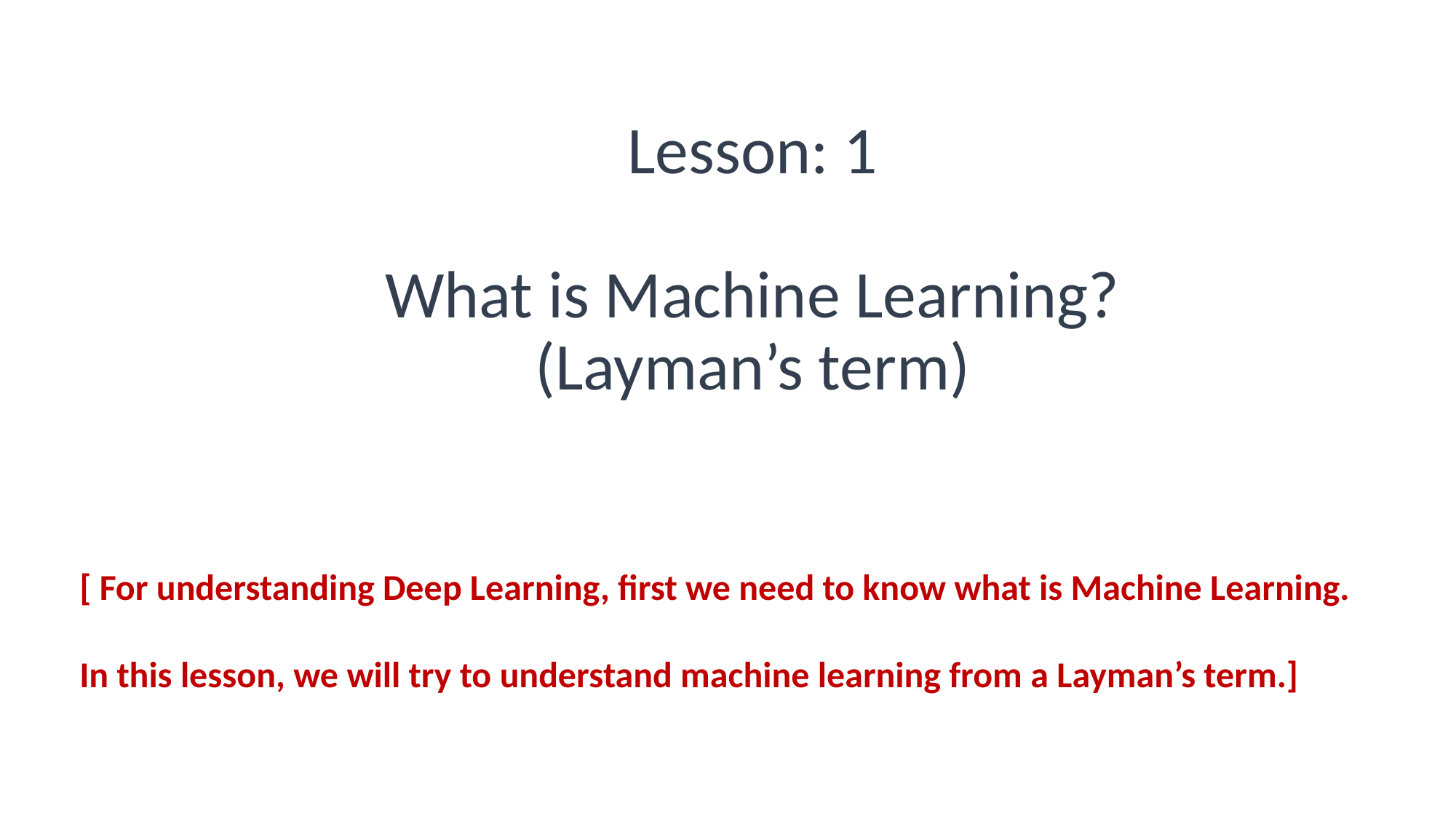

# Lesson: 1 What is Machine Learning? (Layman’s term)
[ For understanding Deep Learning, first we need to know what is Machine Learning.

In this lesson, we will try to understand machine learning from a Layman’s term.]